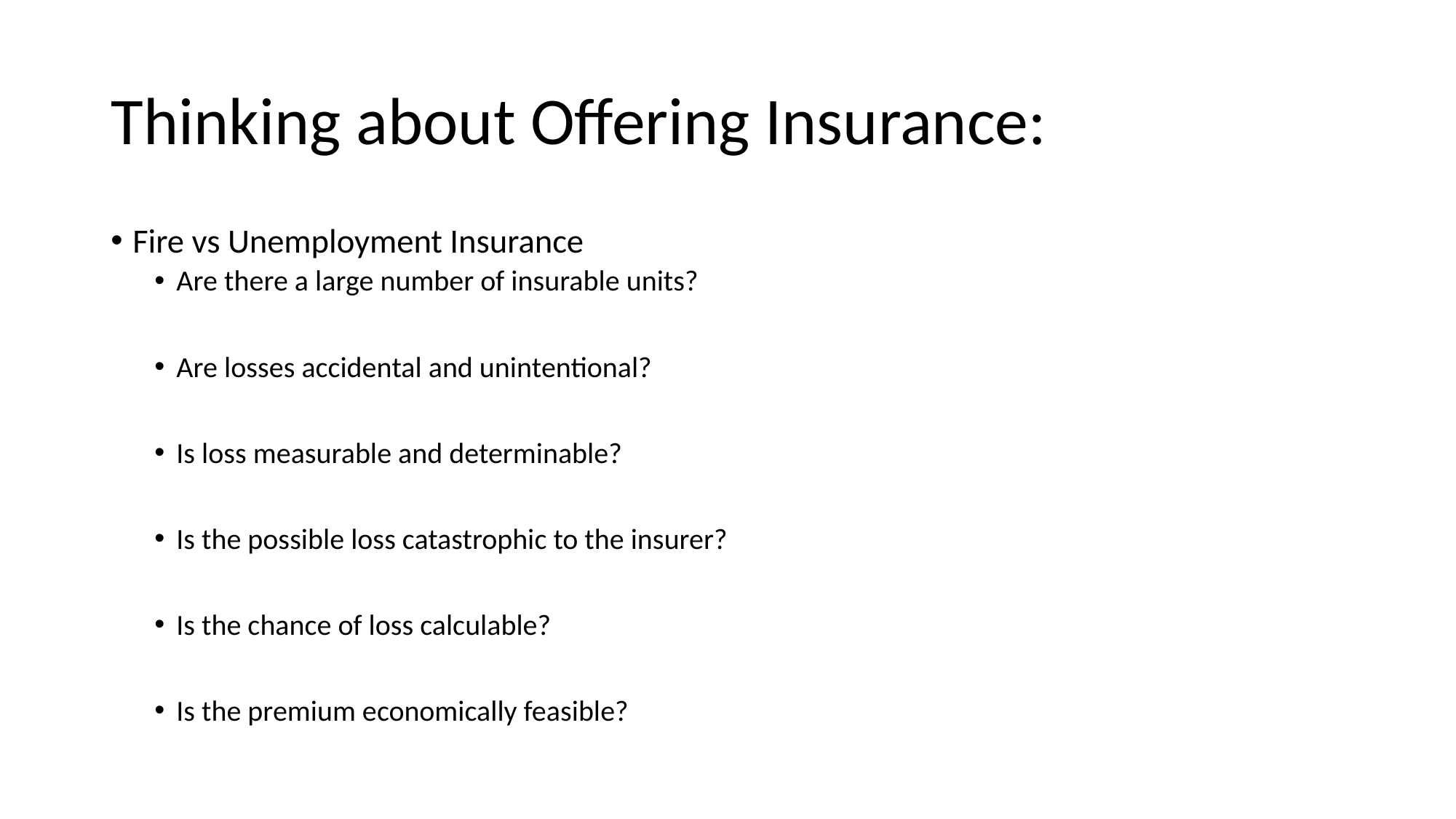

# Thinking about Offering Insurance:
Fire vs Unemployment Insurance
Are there a large number of insurable units?

Are losses accidental and unintentional?

Is loss measurable and determinable?

Is the possible loss catastrophic to the insurer?

Is the chance of loss calculable?

Is the premium economically feasible?